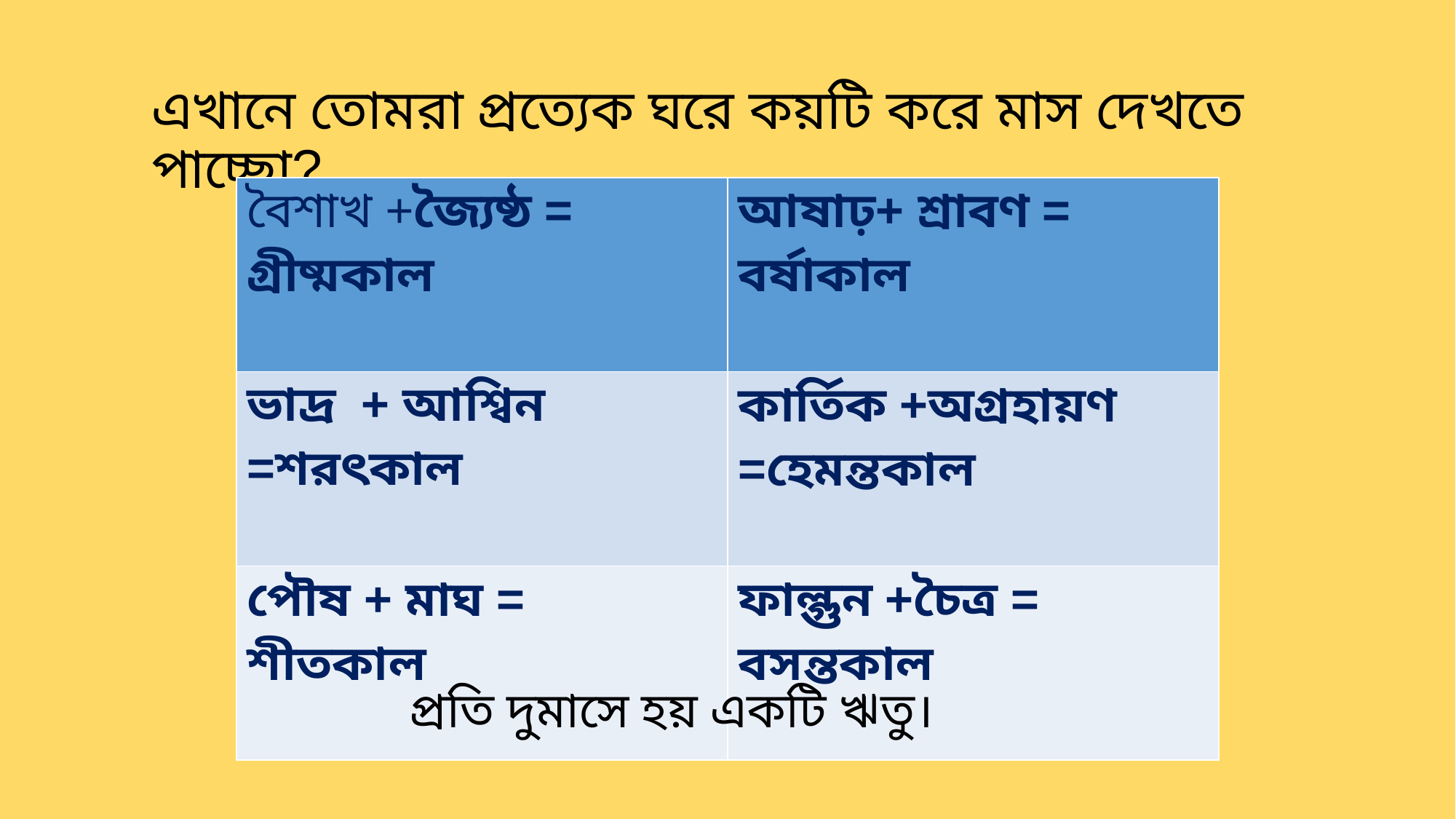

এখানে তোমরা প্রত্যেক ঘরে কয়টি করে মাস দেখতে পাচ্ছো?
| বৈশাখ +জ্যৈষ্ঠ = গ্রীষ্মকাল | আষাঢ়+ শ্রাবণ = বর্ষাকাল |
| --- | --- |
| ভাদ্র + আশ্বিন =শরৎকাল | কার্তিক +অগ্রহায়ণ =হেমন্তকাল |
| পৌষ + মাঘ = শীতকাল | ফাল্গুন +চৈত্র = বসন্তকাল |

             প্রতি দুমাসে হয় একটি ঋতু।